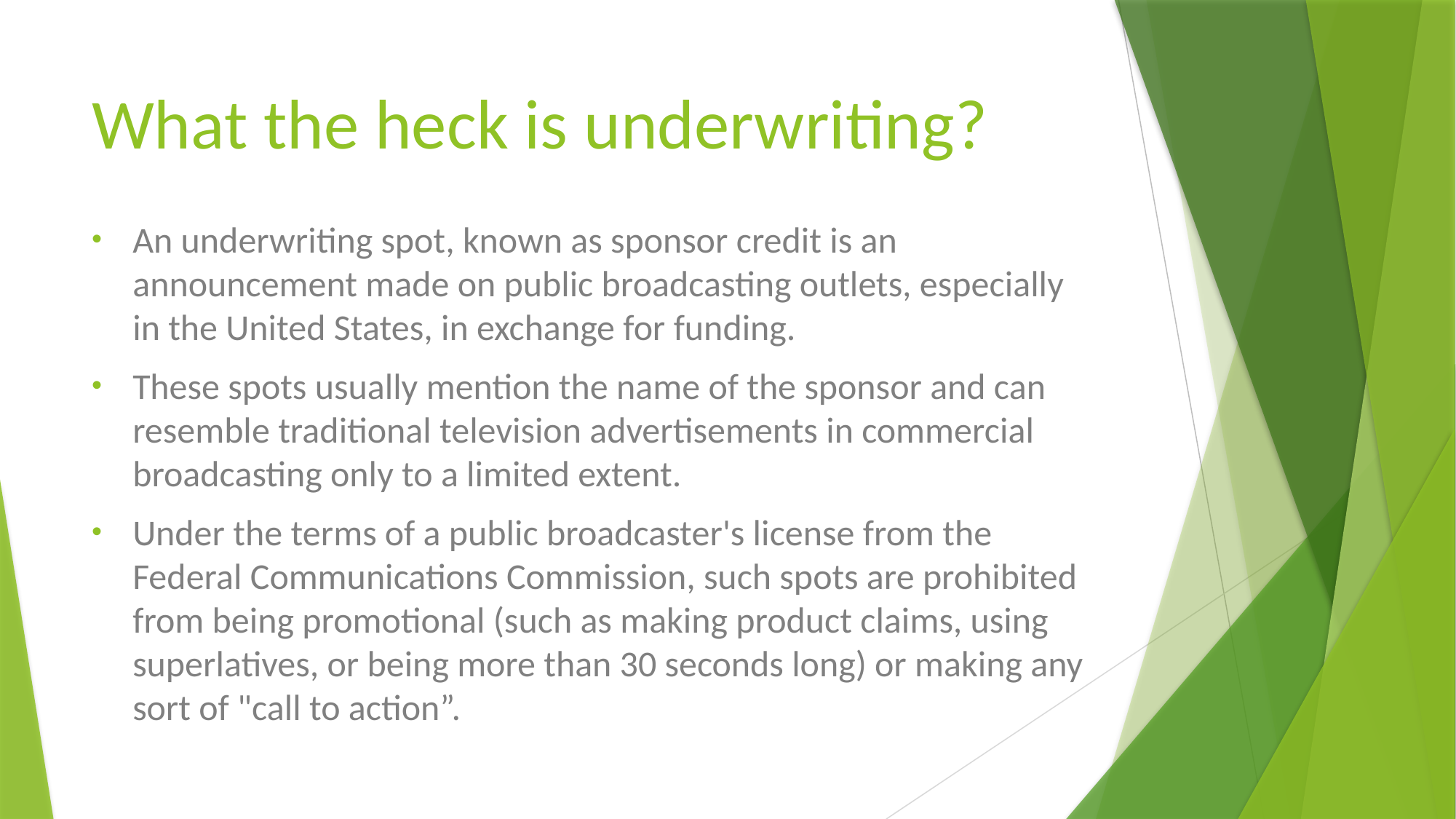

# What the heck is underwriting?
An underwriting spot, known as sponsor credit is an announcement made on public broadcasting outlets, especially in the United States, in exchange for funding.
These spots usually mention the name of the sponsor and can resemble traditional television advertisements in commercial broadcasting only to a limited extent.
Under the terms of a public broadcaster's license from the Federal Communications Commission, such spots are prohibited from being promotional (such as making product claims, using superlatives, or being more than 30 seconds long) or making any sort of "call to action”.